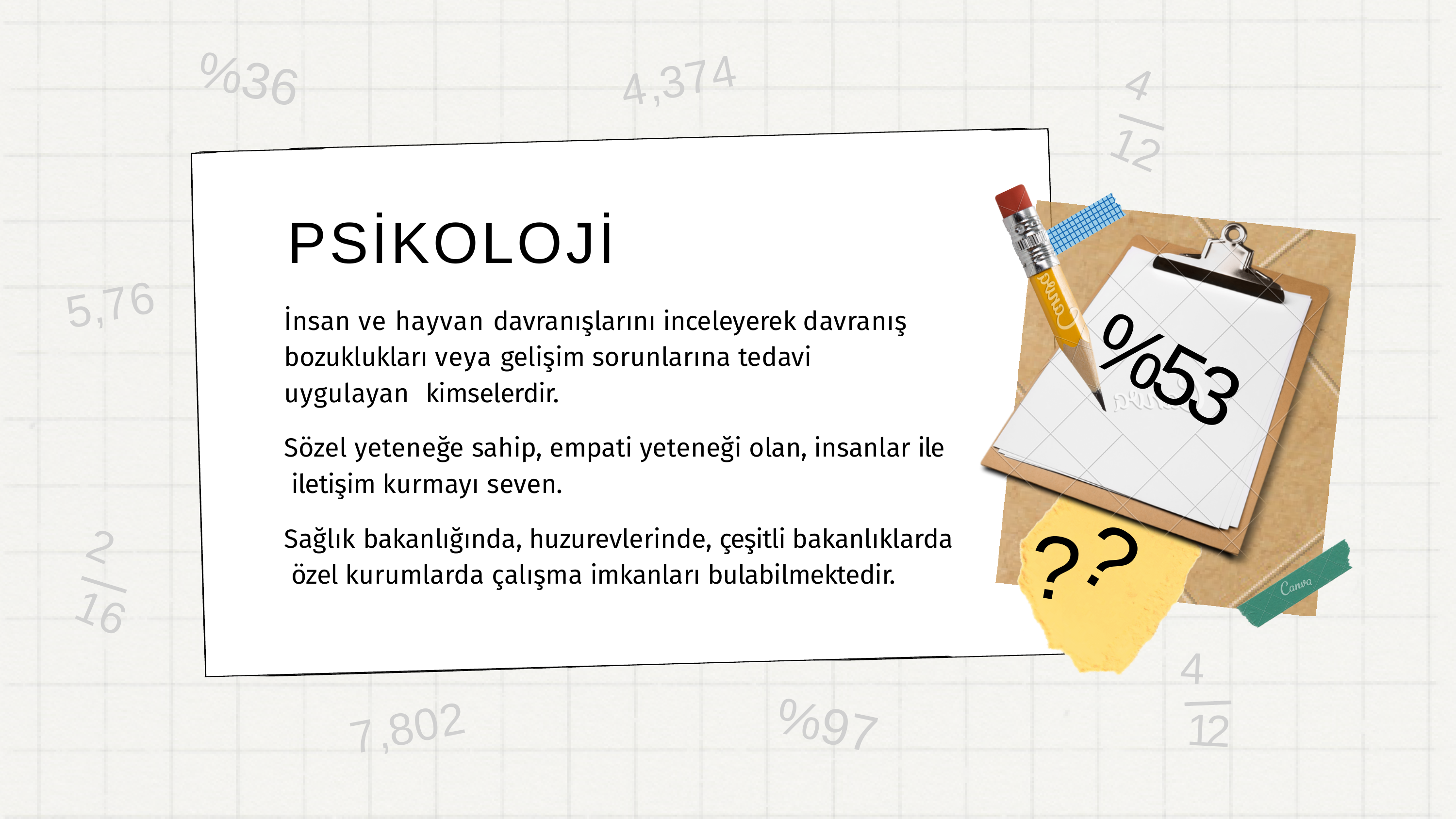

%36
4,374
4

12

# PSİKOLOJİ

5,76
İnsan ve hayvan davranışlarını inceleyerek davranış  bozuklukları veya gelişim sorunlarına tedavi uygulayan  kimselerdir.
Sözel yeteneğe sahip, empati yeteneği olan, insanlar ile  iletişim kurmayı seven.
Sağlık bakanlığında, huzurevlerinde, çeşitli bakanlıklarda  özel kurumlarda çalışma imkanları bulabilmektedir.
%53
?
?
2

16
4

%97
7,802
12